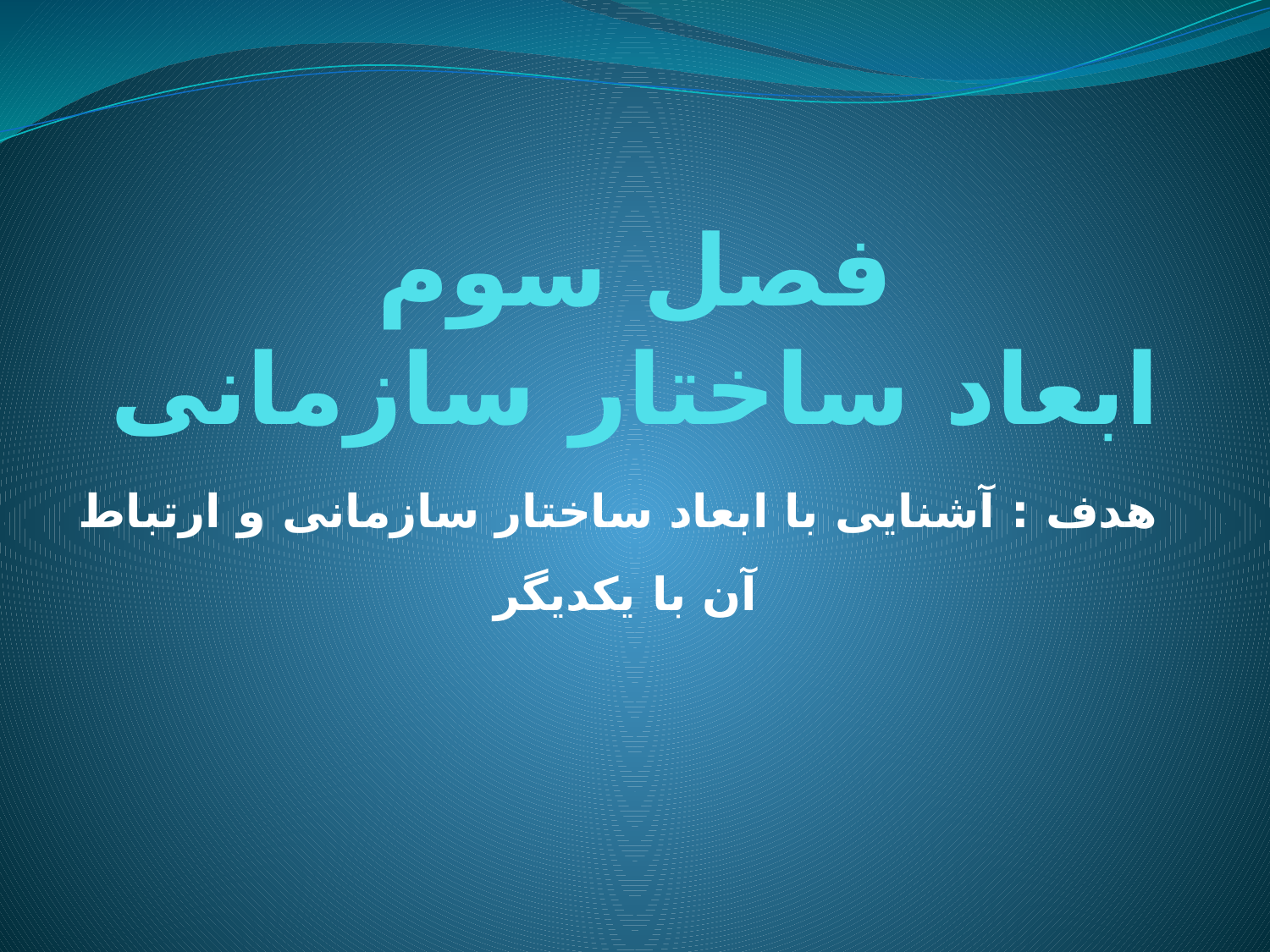

# فصل سوم ابعاد ساختار سازمانی
هدف : آشنایی با ابعاد ساختار سازمانی و ارتباط آن با یكدیگر